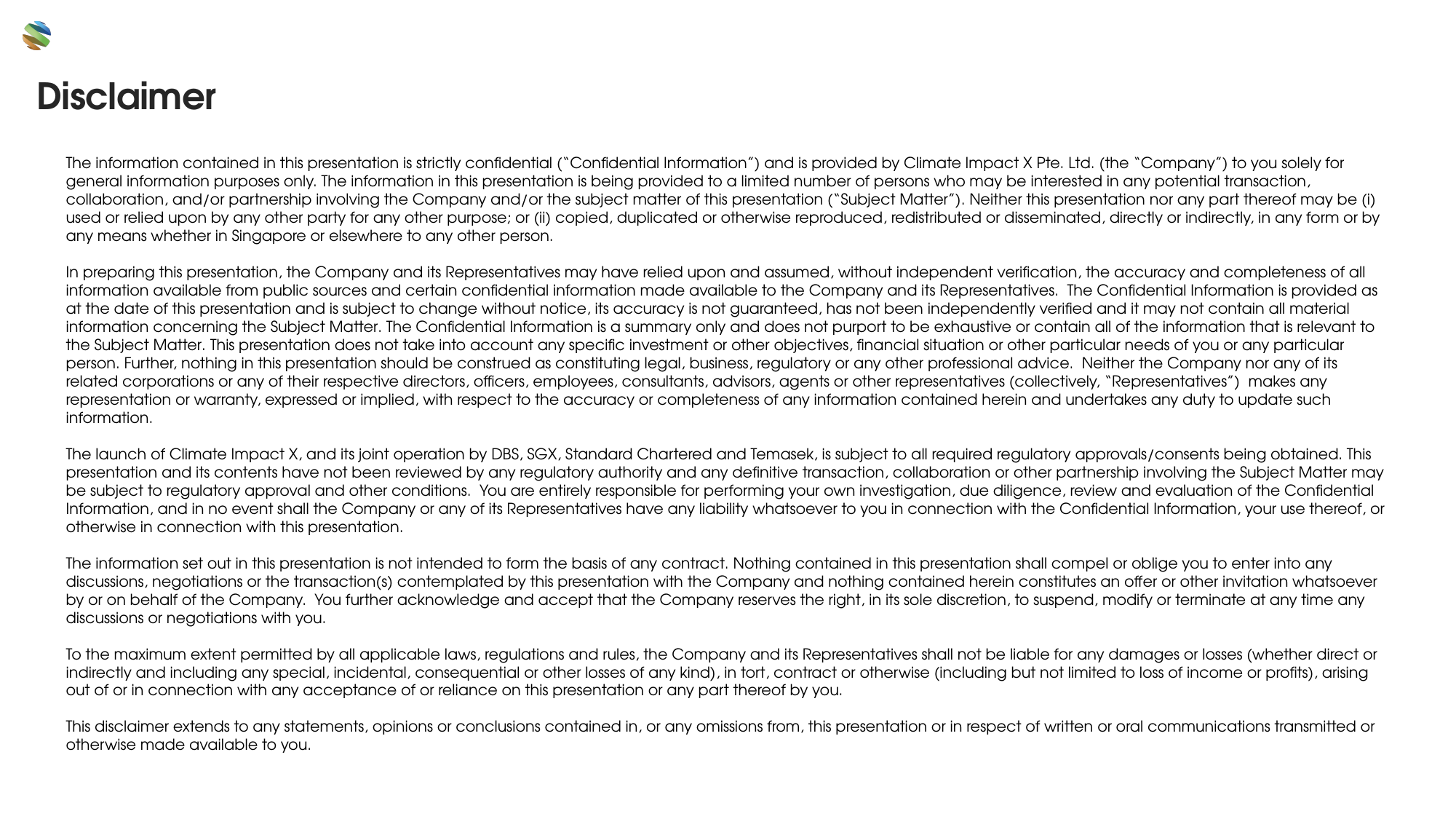

# Disclaimer
The information contained in this presentation is strictly confidential (“Confidential Information”) and is provided by Climate Impact X Pte. Ltd. (the “Company”) to you solely for general information purposes only. The information in this presentation is being provided to a limited number of persons who may be interested in any potential transaction, collaboration, and/or partnership involving the Company and/or the subject matter of this presentation (“Subject Matter”). Neither this presentation nor any part thereof may be (i) used or relied upon by any other party for any other purpose; or (ii) copied, duplicated or otherwise reproduced, redistributed or disseminated, directly or indirectly, in any form or by any means whether in Singapore or elsewhere to any other person.

In preparing this presentation, the Company and its Representatives may have relied upon and assumed, without independent verification, the accuracy and completeness of all information available from public sources and certain confidential information made available to the Company and its Representatives.  The Confidential Information is provided as at the date of this presentation and is subject to change without notice, its accuracy is not guaranteed, has not been independently verified and it may not contain all material information concerning the Subject Matter. The Confidential Information is a summary only and does not purport to be exhaustive or contain all of the information that is relevant to the Subject Matter. This presentation does not take into account any specific investment or other objectives, financial situation or other particular needs of you or any particular person. Further, nothing in this presentation should be construed as constituting legal, business, regulatory or any other professional advice.  Neither the Company nor any of its related corporations or any of their respective directors, officers, employees, consultants, advisors, agents or other representatives (collectively, “Representatives”)  makes any representation or warranty, expressed or implied, with respect to the accuracy or completeness of any information contained herein and undertakes any duty to update such information.

The launch of Climate Impact X, and its joint operation by DBS, SGX, Standard Chartered and Temasek, is subject to all required regulatory approvals/consents being obtained. This presentation and its contents have not been reviewed by any regulatory authority and any definitive transaction, collaboration or other partnership involving the Subject Matter may be subject to regulatory approval and other conditions.  You are entirely responsible for performing your own investigation, due diligence, review and evaluation of the Confidential Information, and in no event shall the Company or any of its Representatives have any liability whatsoever to you in connection with the Confidential Information, your use thereof, or otherwise in connection with this presentation.

The information set out in this presentation is not intended to form the basis of any contract. Nothing contained in this presentation shall compel or oblige you to enter into any discussions, negotiations or the transaction(s) contemplated by this presentation with the Company and nothing contained herein constitutes an offer or other invitation whatsoever by or on behalf of the Company.  You further acknowledge and accept that the Company reserves the right, in its sole discretion, to suspend, modify or terminate at any time any discussions or negotiations with you.

To the maximum extent permitted by all applicable laws, regulations and rules, the Company and its Representatives shall not be liable for any damages or losses (whether direct or indirectly and including any special, incidental, consequential or other losses of any kind), in tort, contract or otherwise (including but not limited to loss of income or profits), arising out of or in connection with any acceptance of or reliance on this presentation or any part thereof by you.

This disclaimer extends to any statements, opinions or conclusions contained in, or any omissions from, this presentation or in respect of written or oral communications transmitted or otherwise made available to you.